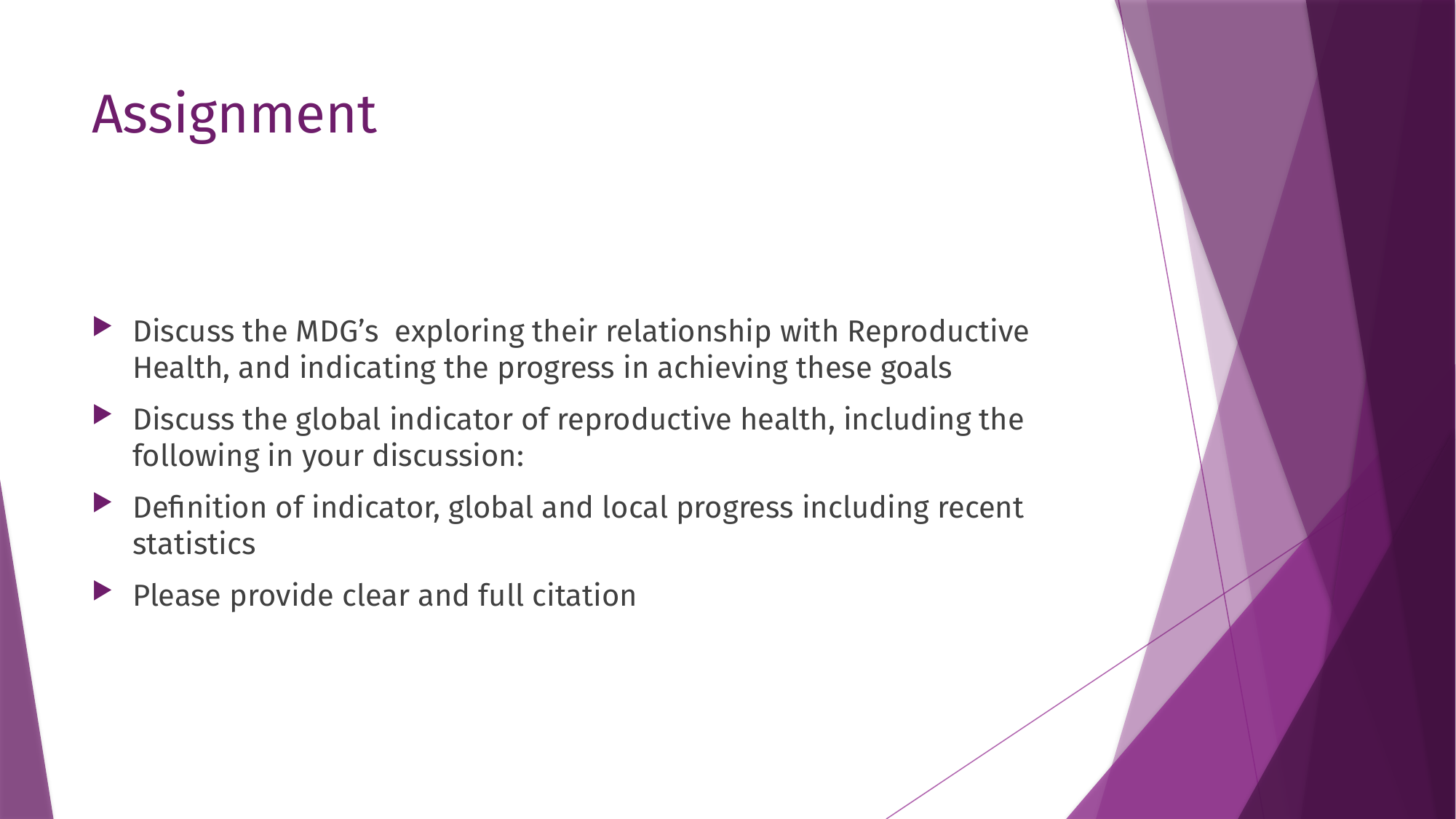

# Assignment

Discuss the MDG’s  exploring their relationship with Reproductive Health, and indicating the progress in achieving these goals
Discuss the global indicator of reproductive health, including the following in your discussion:
Definition of indicator, global and local progress including recent statistics
Please provide clear and full citation